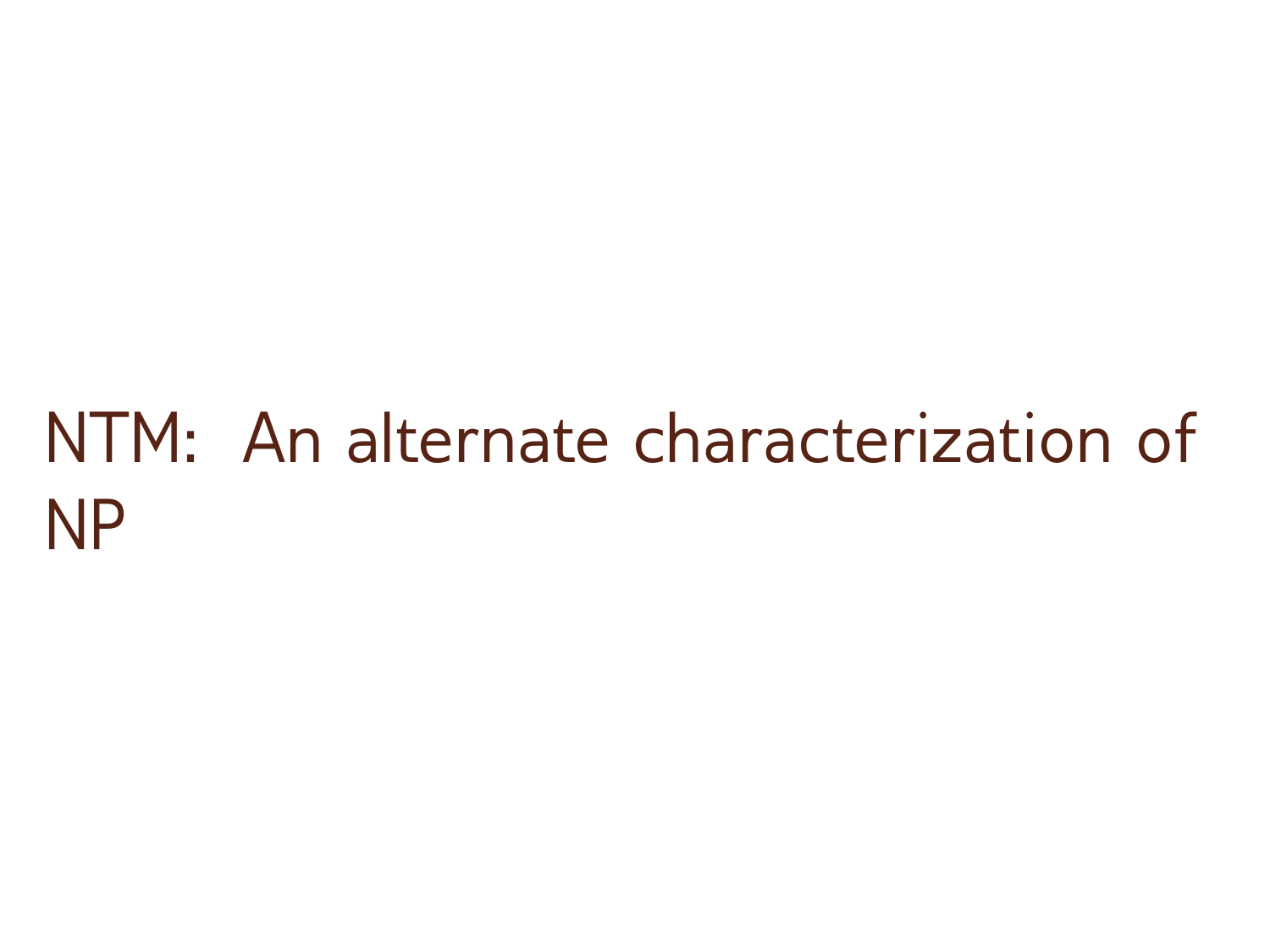

# NTM:  An alternate characterization of NP